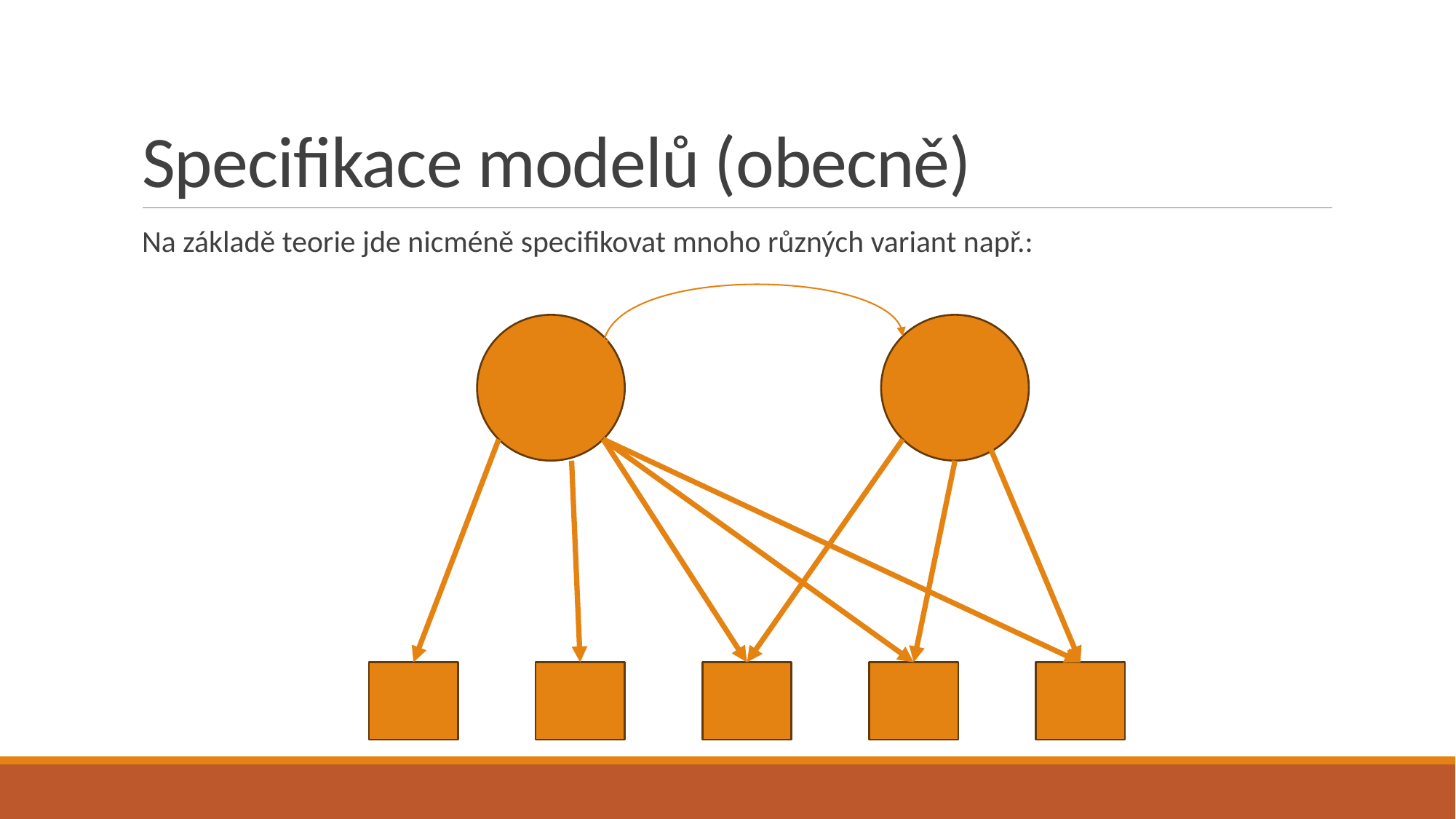

# Specifikace modelů (obecně)
Na základě teorie jde nicméně specifikovat mnoho různých variant např.: